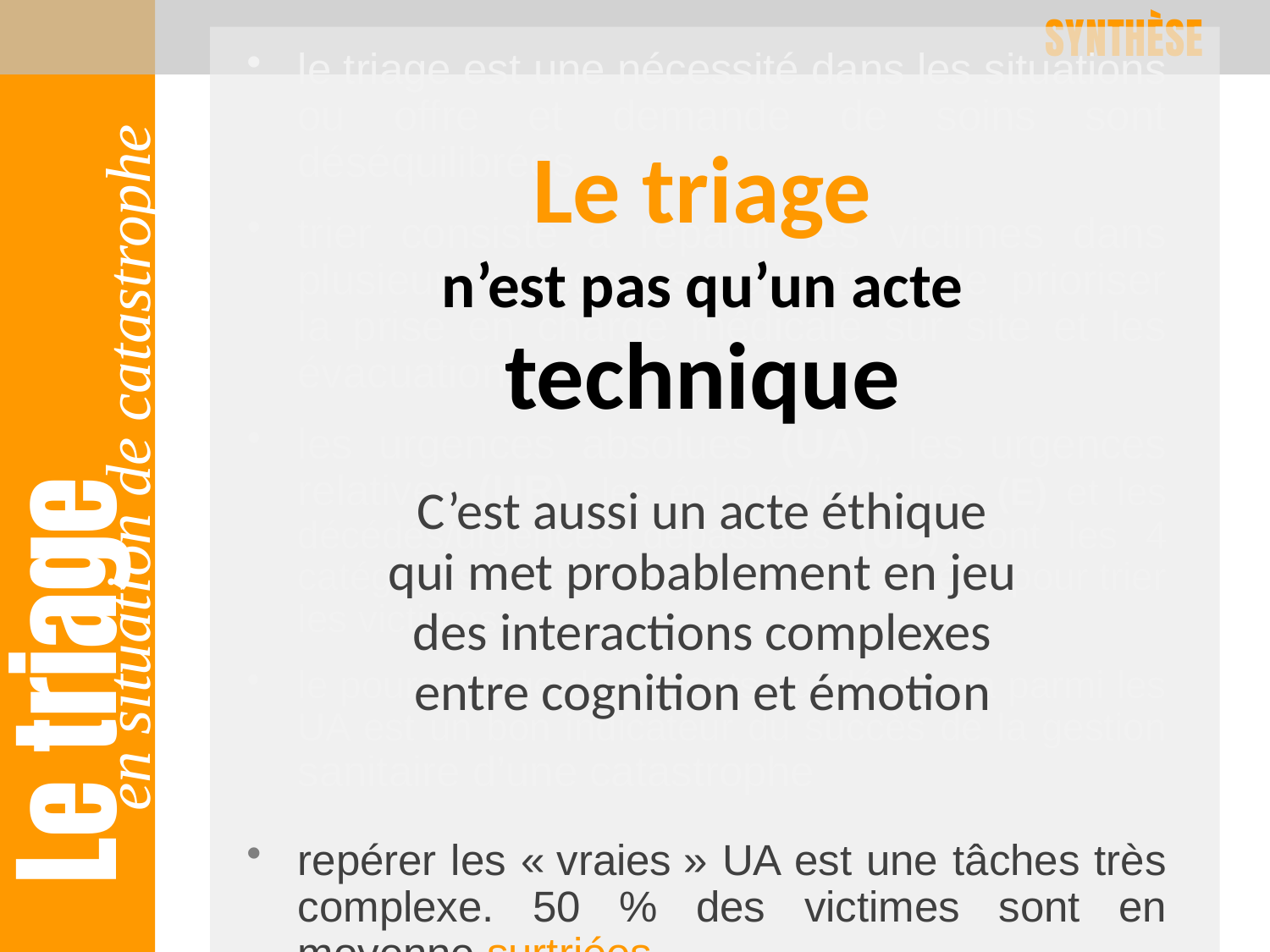

SYNTHÈSE
le triage est une nécessité dans les situations ou offre et demande de soins sont déséquilibrées
trier consiste à répartir les victimes dans plusieurs catégories permettant de prioriser la prise en charge médicale sur site et les évacuations
les urgences absolues (UA), les urgences relatives (UR), les éclopés/impliqués (E) et les décédés/urgences dépassées (UD) sont les 4 catégories les plus couramment utilisées pour trier les victimes
le pourcentage de patients qui décèdera parmi les UA est un bon indicateur du succès de la gestion sanitaire d’une catastrophe
repérer les « vraies » UA est une tâches très complexe. 50 % des victimes sont en moyenne surtriées
Le triage
n’est pas qu’un acte technique

C’est aussi un acte éthique qui met probablement en jeu des interactions complexes entre cognition et émotion

  Le triage

en situation de catastrophe